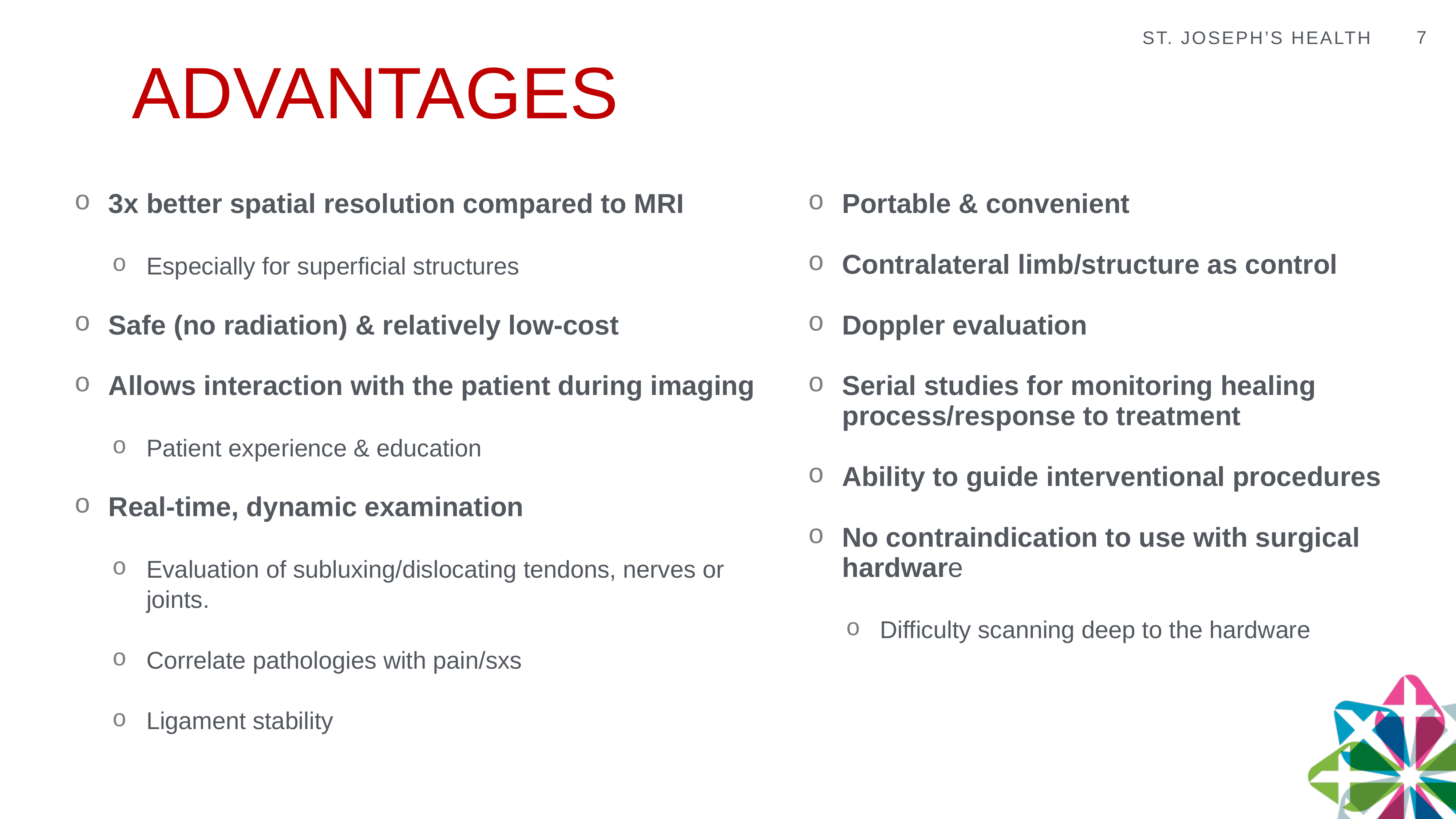

Advantages
7
3x better spatial resolution compared to MRI
Especially for superficial structures
Safe (no radiation) & relatively low-cost
Allows interaction with the patient during imaging
Patient experience & education
Real-time, dynamic examination
Evaluation of subluxing/dislocating tendons, nerves or joints.
Correlate pathologies with pain/sxs
Ligament stability
Portable & convenient
Contralateral limb/structure as control
Doppler evaluation
Serial studies for monitoring healing process/response to treatment
Ability to guide interventional procedures
No contraindication to use with surgical hardware
Difficulty scanning deep to the hardware